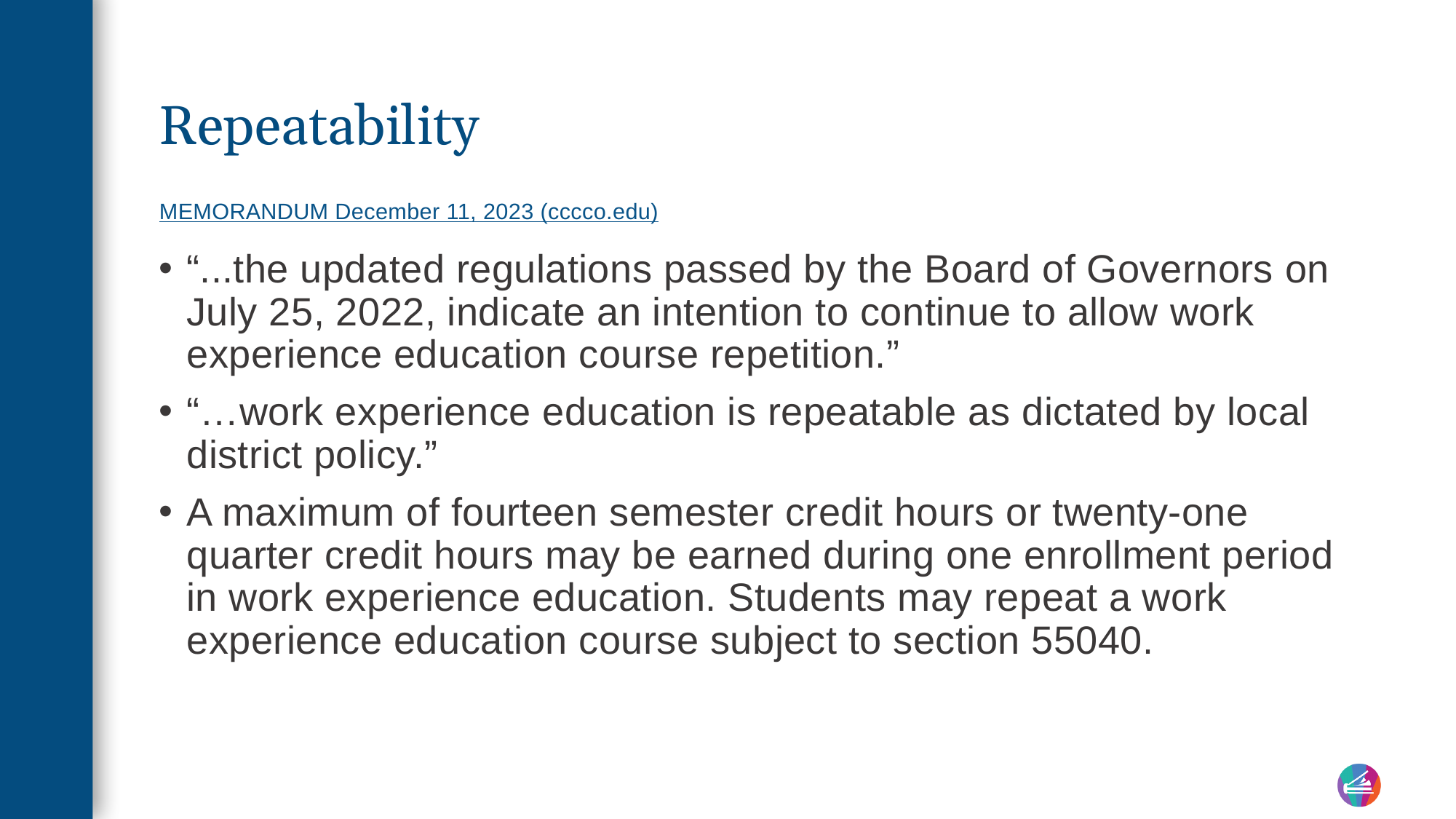

# Repeatability
MEMORANDUM December 11, 2023 (cccco.edu)
“...the updated regulations passed by the Board of Governors on July 25, 2022, indicate an intention to continue to allow work experience education course repetition.”
“…work experience education is repeatable as dictated by local district policy.”
A maximum of fourteen semester credit hours or twenty-one quarter credit hours may be earned during one enrollment period in work experience education. Students may repeat a work experience education course subject to section 55040.